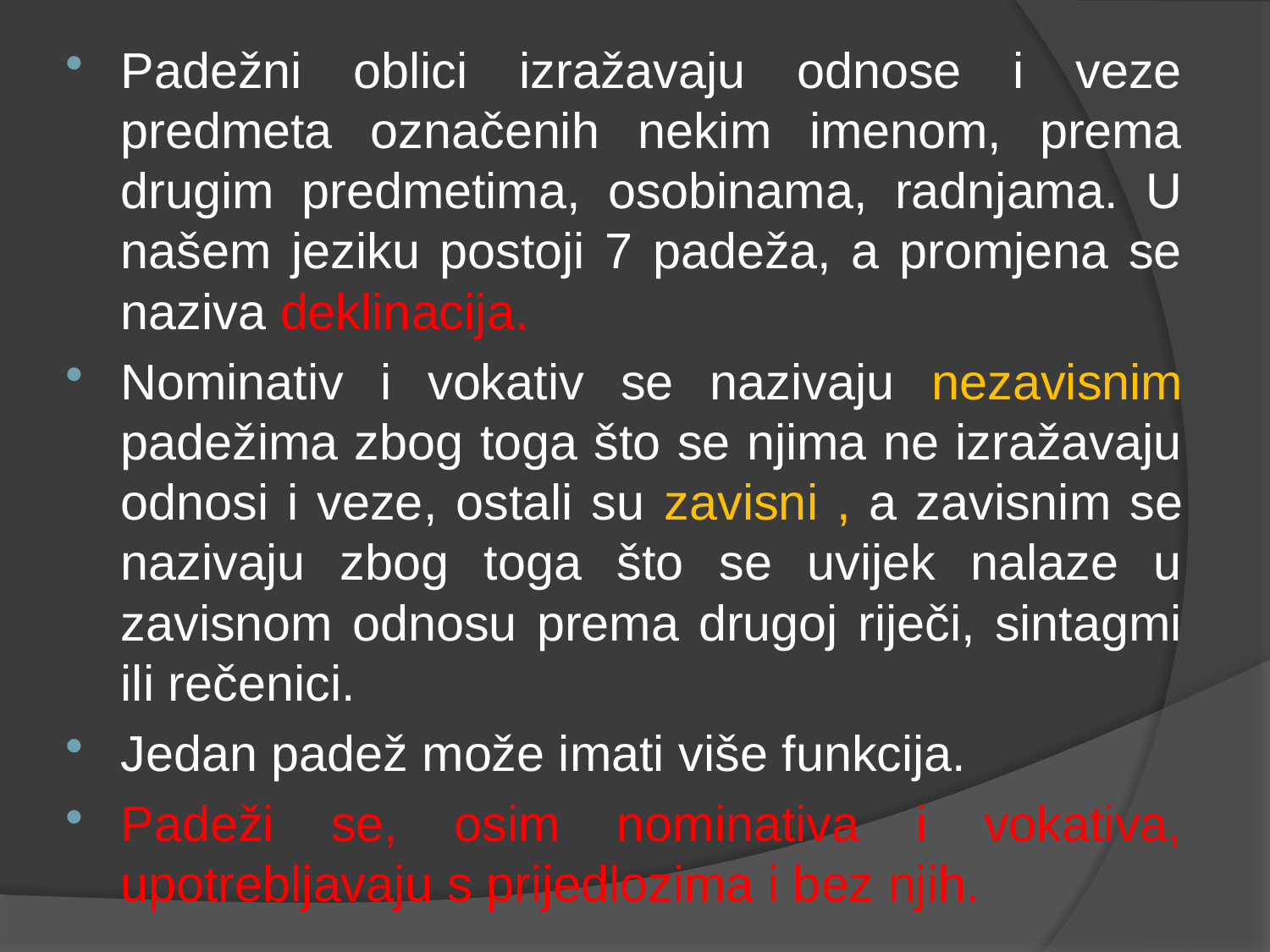

Padežni oblici izražavaju odnose i veze predmeta označenih nekim imenom, prema drugim predmetima, osobinama, radnjama. U našem jeziku postoji 7 padeža, a promjena se naziva deklinacija.
Nominativ i vokativ se nazivaju nezavisnim padežima zbog toga što se njima ne izražavaju odnosi i veze, ostali su zavisni , a zavisnim se nazivaju zbog toga što se uvijek nalaze u zavisnom odnosu prema drugoj riječi, sintagmi ili rečenici.
Jedan padež može imati više funkcija.
Padeži se, osim nominativa i vokativa, upotrebljavaju s prijedlozima i bez njih.